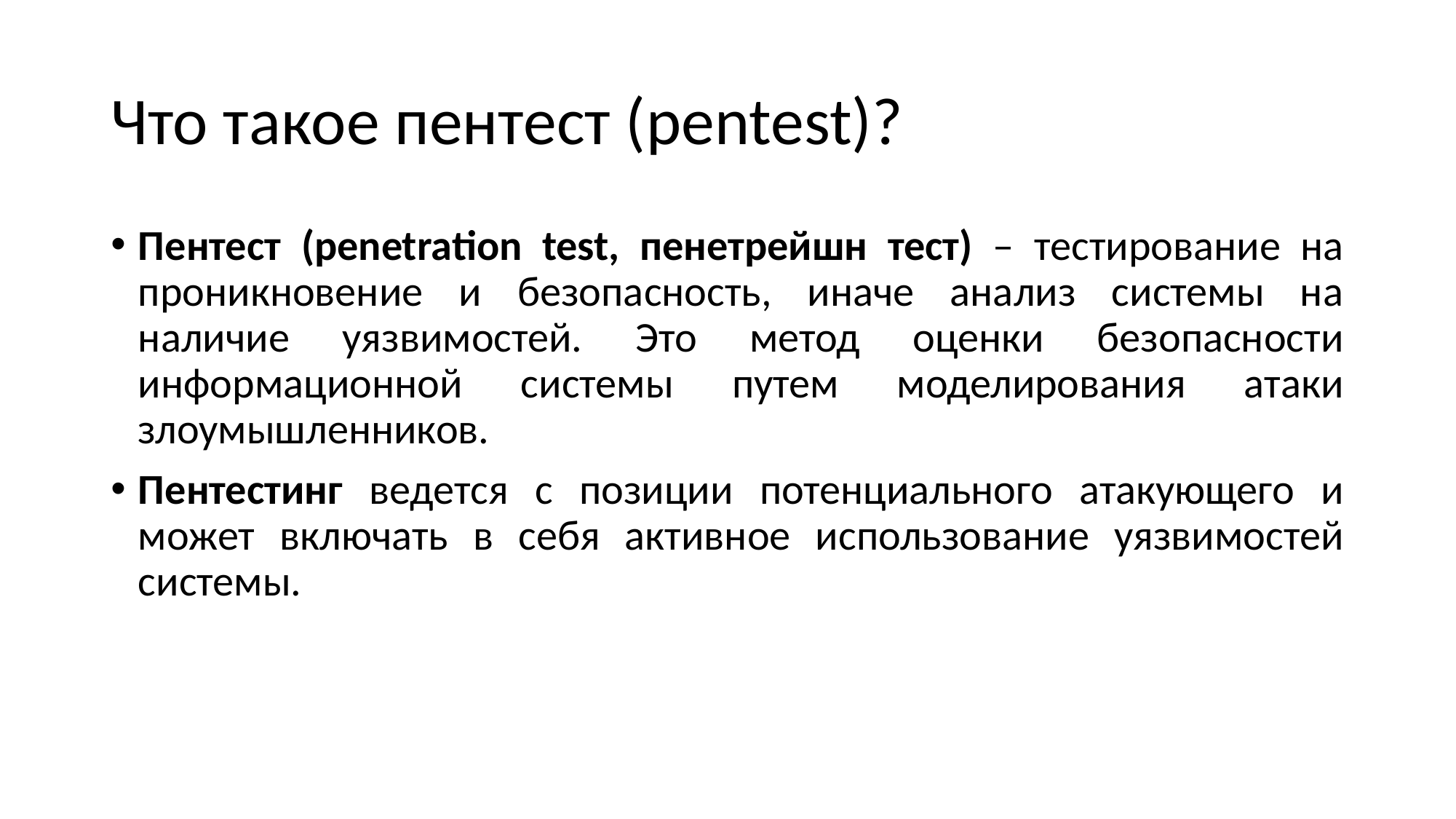

# Что такое пентест (pentest)?
Пентест (penetration test, пенетрейшн тест) – тестирование на проникновение и безопасность, иначе анализ системы на наличие уязвимостей. Это метод оценки безопасности информационной системы путем моделирования атаки злоумышленников.
Пентестинг ведется с позиции потенциального атакующего и может включать в себя активное использование уязвимостей системы.